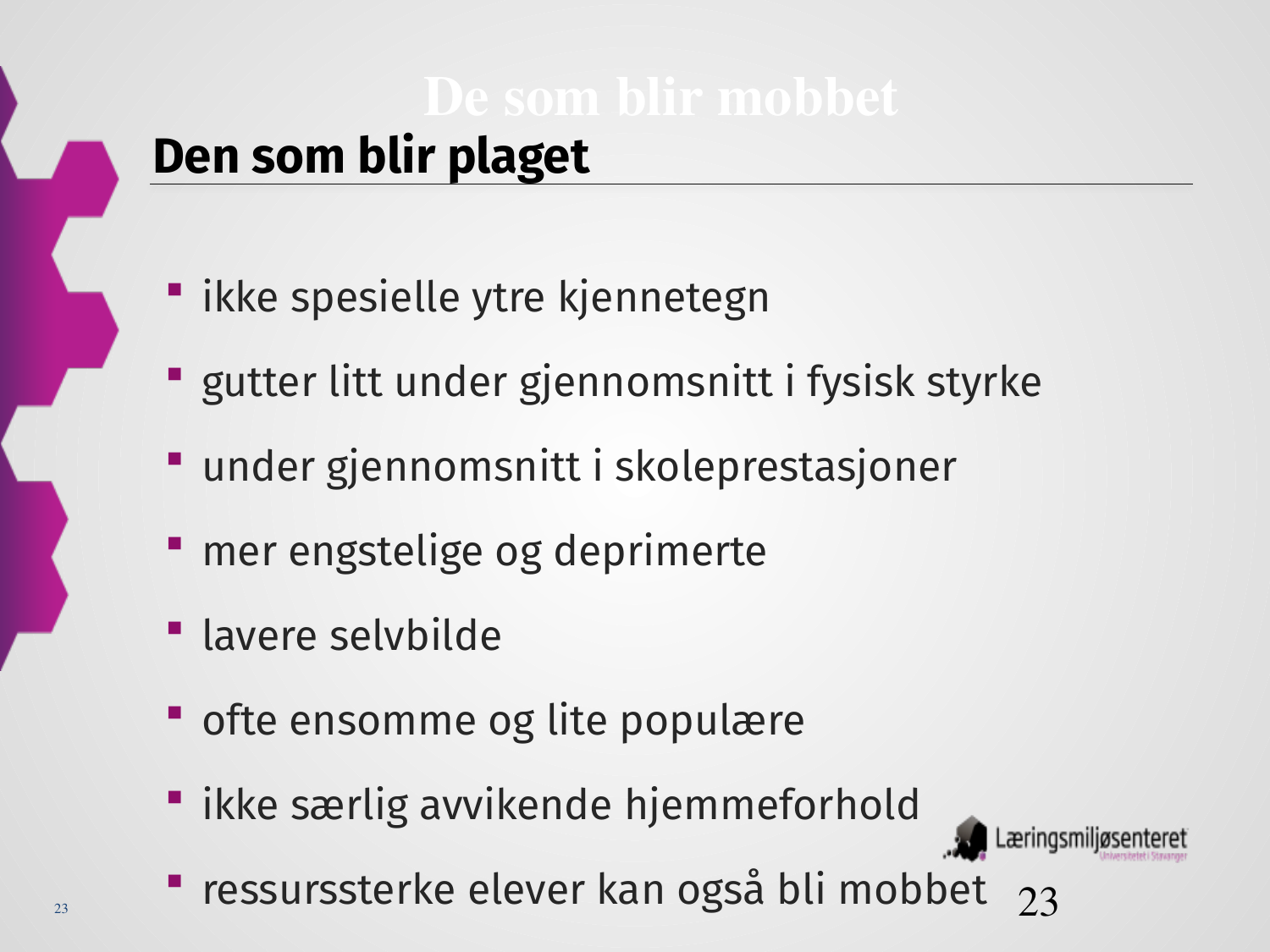

# Den som blir plaget
De som blir mobbet
ikke spesielle ytre kjennetegn
gutter litt under gjennomsnitt i fysisk styrke
under gjennomsnitt i skoleprestasjoner
mer engstelige og deprimerte
lavere selvbilde
ofte ensomme og lite populære
ikke særlig avvikende hjemmeforhold
ressurssterke elever kan også bli mobbet

23